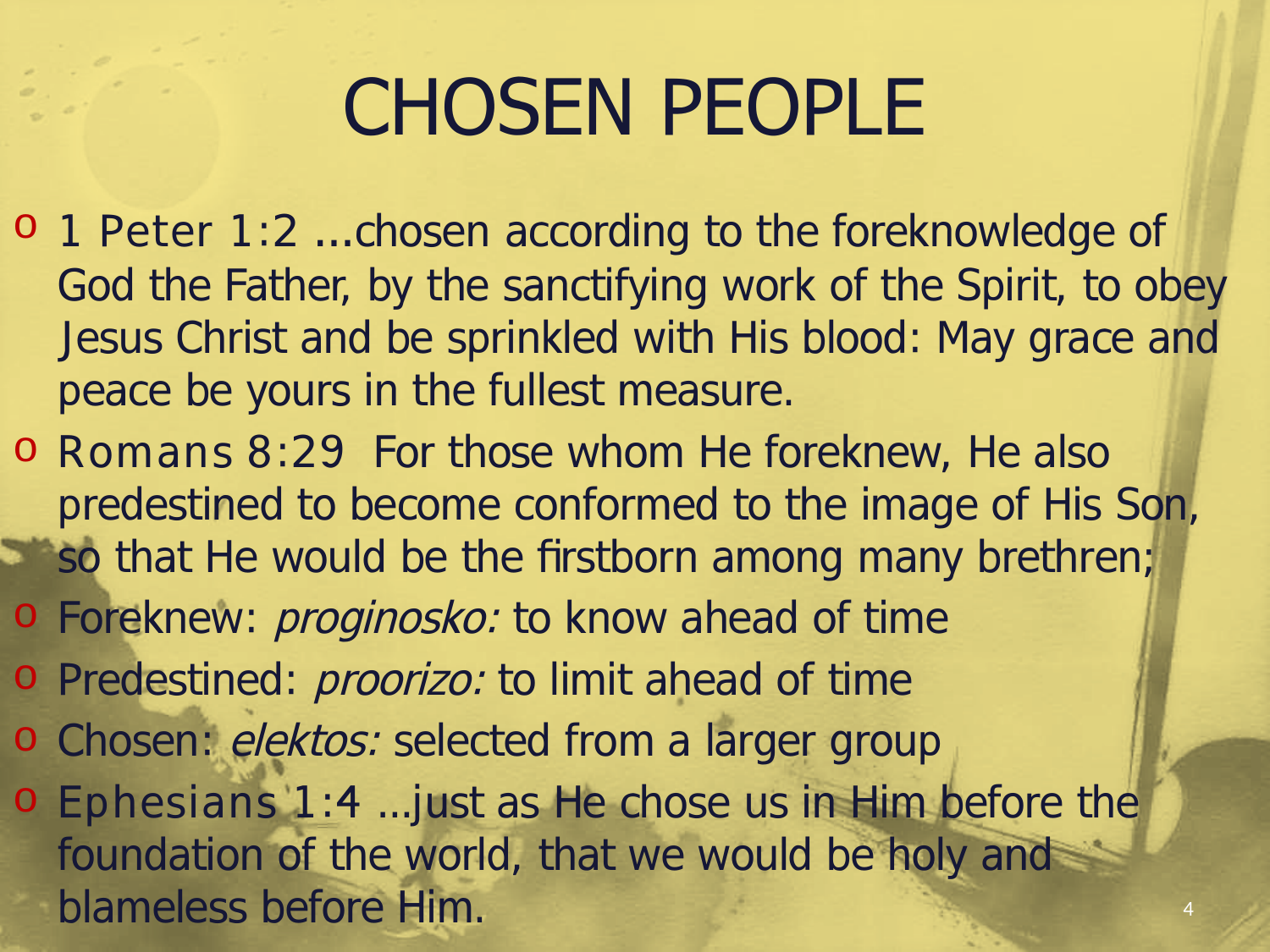

# CHOSEN PEOPLE
1 Peter 1:2 …chosen according to the foreknowledge of God the Father, by the sanctifying work of the Spirit, to obey Jesus Christ and be sprinkled with His blood: May grace and peace be yours in the fullest measure.
Romans 8:29  For those whom He foreknew, He also predestined to become conformed to the image of His Son, so that He would be the firstborn among many brethren;
Foreknew: proginosko: to know ahead of time
Predestined: proorizo: to limit ahead of time
Chosen: elektos: selected from a larger group
Ephesians 1:4 …just as He chose us in Him before the foundation of the world, that we would be holy and blameless before Him.

4